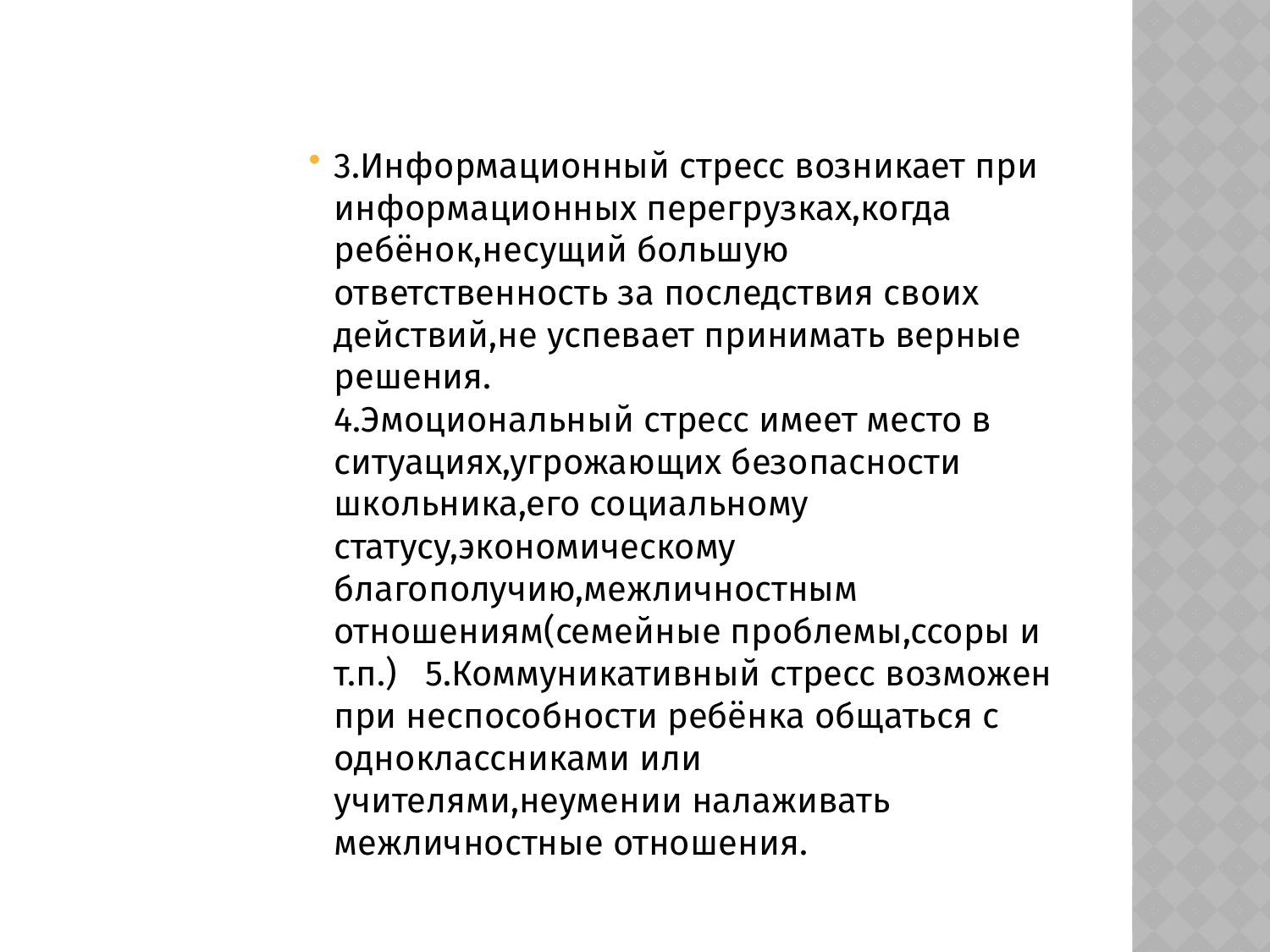

#
3.Информационный стресс возникает при информационных перегрузках,когда ребёнок,несущий большую ответственность за последствия своих действий,не успевает принимать верные решения.                              4.Эмоциональный стресс имеет место в ситуациях,угрожающих безопасности школьника,его социальному статусу,экономическому благополучию,межличностным отношениям(семейные проблемы,ссоры и т.п.)   5.Коммуникативный стресс возможен при неспособности ребёнка общаться с одноклассниками или учителями,неумении налаживать  межличностные отношения.